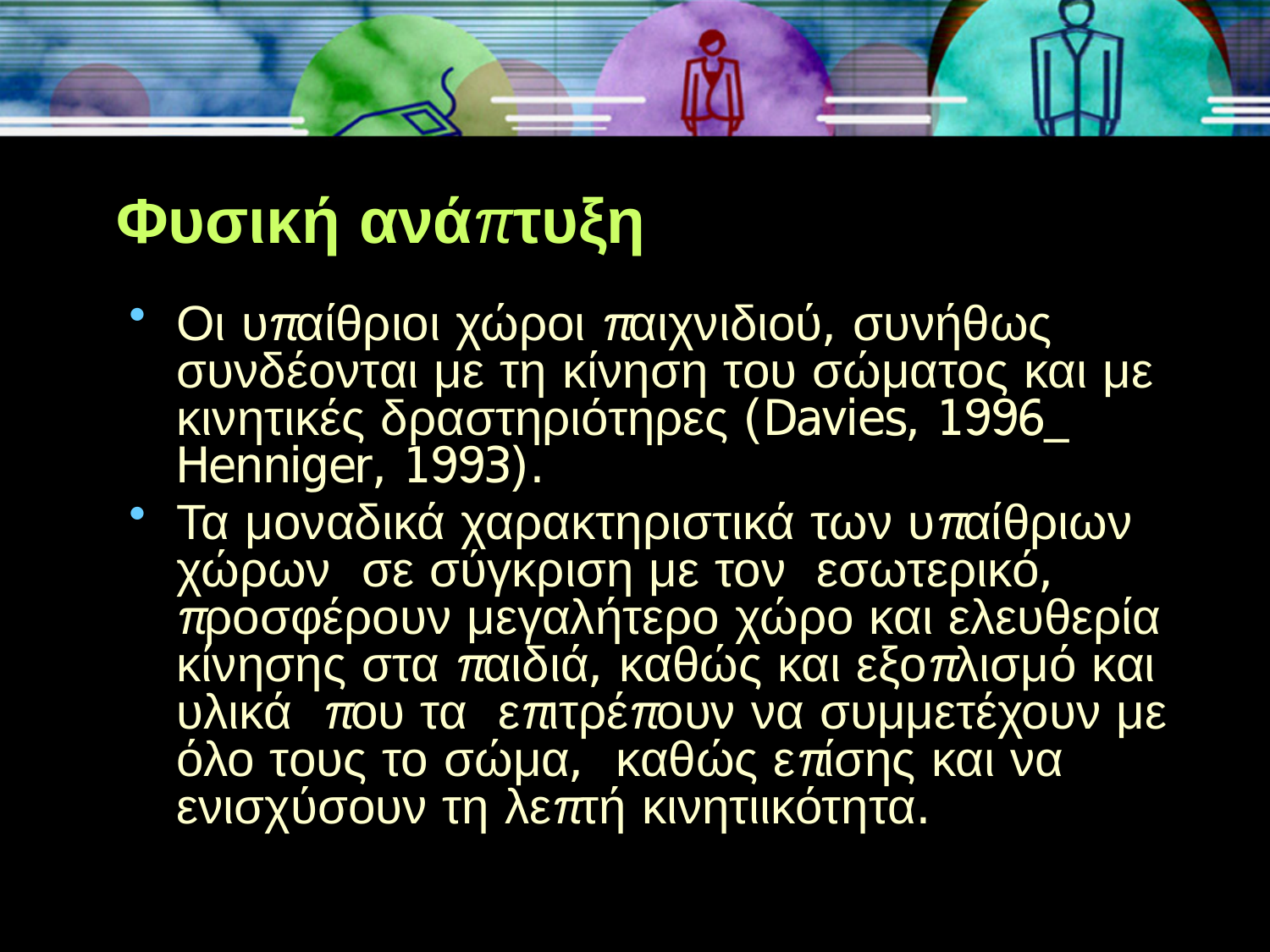

# Φυσική ανάπτυξη
Οι υπαίθριοι χώροι παιχνιδιού, συνήθως συνδέονται με τη κίνηση του σώματος και με  κινητικές δραστηριότηρες (Davies, 1996_ Henniger, 1993).
Τα μοναδικά χαρακτηριστικά των υπαίθριων χώρων  σε σύγκριση με τον  εσωτερικό, προσφέρουν μεγαλήτερο χώρο και ελευθερία κίνησης στα παιδιά, καθώς και εξοπλισμό και υλικά  που τα  επιτρέπουν να συμμετέχουν με όλο τους το σώμα,  καθώς επίσης και να ενισχύσουν τη λεπτή κινητιικότητα.